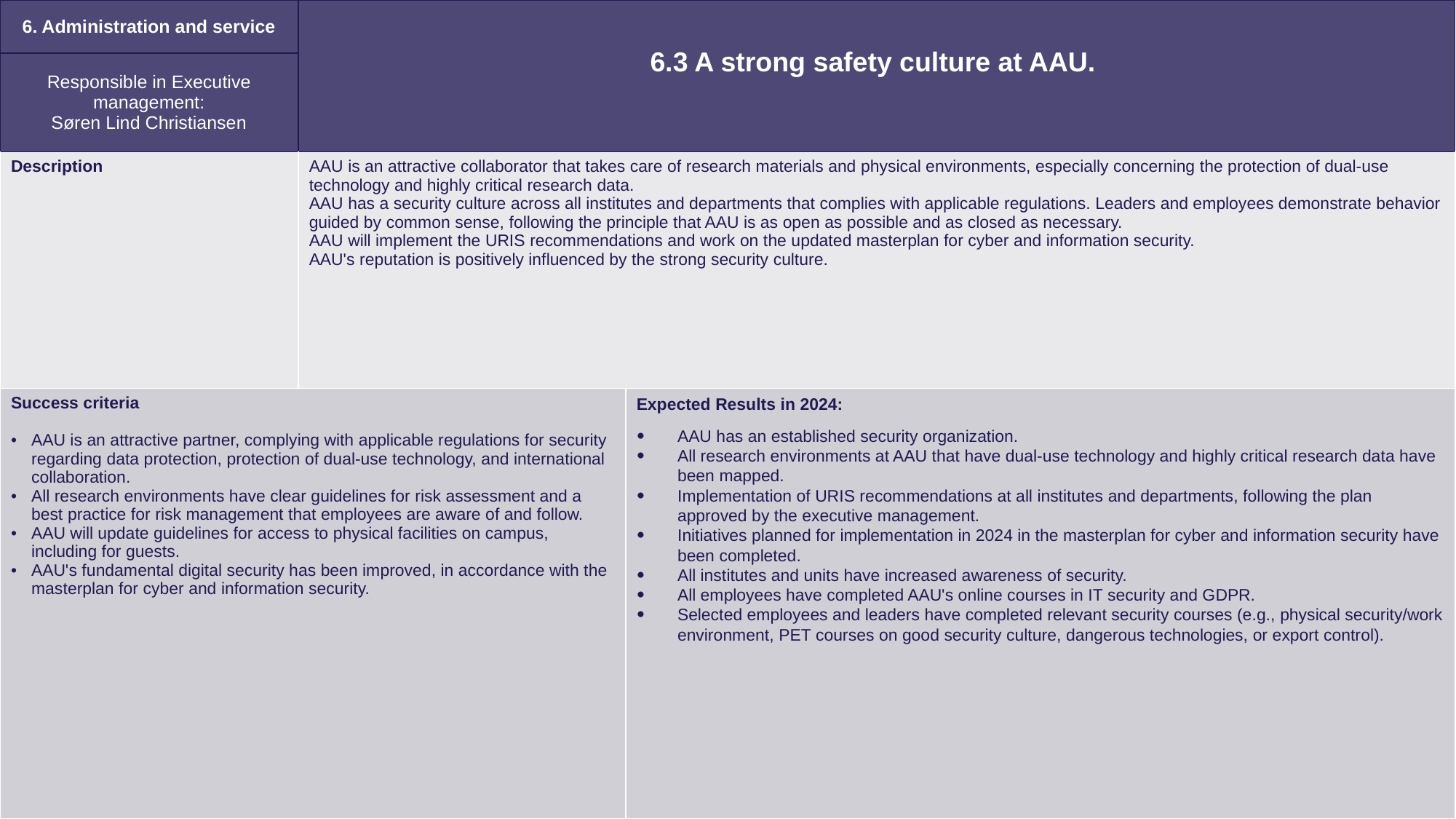

| 6. Administration and service | 6.3 A strong safety culture at AAU. |  |
| --- | --- | --- |
| Responsible in Executive management: Søren Lind Christiansen |  |  |
| Description | AAU is an attractive collaborator that takes care of research materials and physical environments, especially concerning the protection of dual-use technology and highly critical research data. AAU has a security culture across all institutes and departments that complies with applicable regulations. Leaders and employees demonstrate behavior guided by common sense, following the principle that AAU is as open as possible and as closed as necessary. AAU will implement the URIS recommendations and work on the updated masterplan for cyber and information security. AAU's reputation is positively influenced by the strong security culture. |  |
| Success criteria AAU is an attractive partner, complying with applicable regulations for security regarding data protection, protection of dual-use technology, and international collaboration. All research environments have clear guidelines for risk assessment and a best practice for risk management that employees are aware of and follow. AAU will update guidelines for access to physical facilities on campus, including for guests. AAU's fundamental digital security has been improved, in accordance with the masterplan for cyber and information security. |  | Expected Results in 2024: AAU has an established security organization. All research environments at AAU that have dual-use technology and highly critical research data have been mapped. Implementation of URIS recommendations at all institutes and departments, following the plan approved by the executive management. Initiatives planned for implementation in 2024 in the masterplan for cyber and information security have been completed. All institutes and units have increased awareness of security. All employees have completed AAU's online courses in IT security and GDPR. Selected employees and leaders have completed relevant security courses (e.g., physical security/work environment, PET courses on good security culture, dangerous technologies, or export control). |